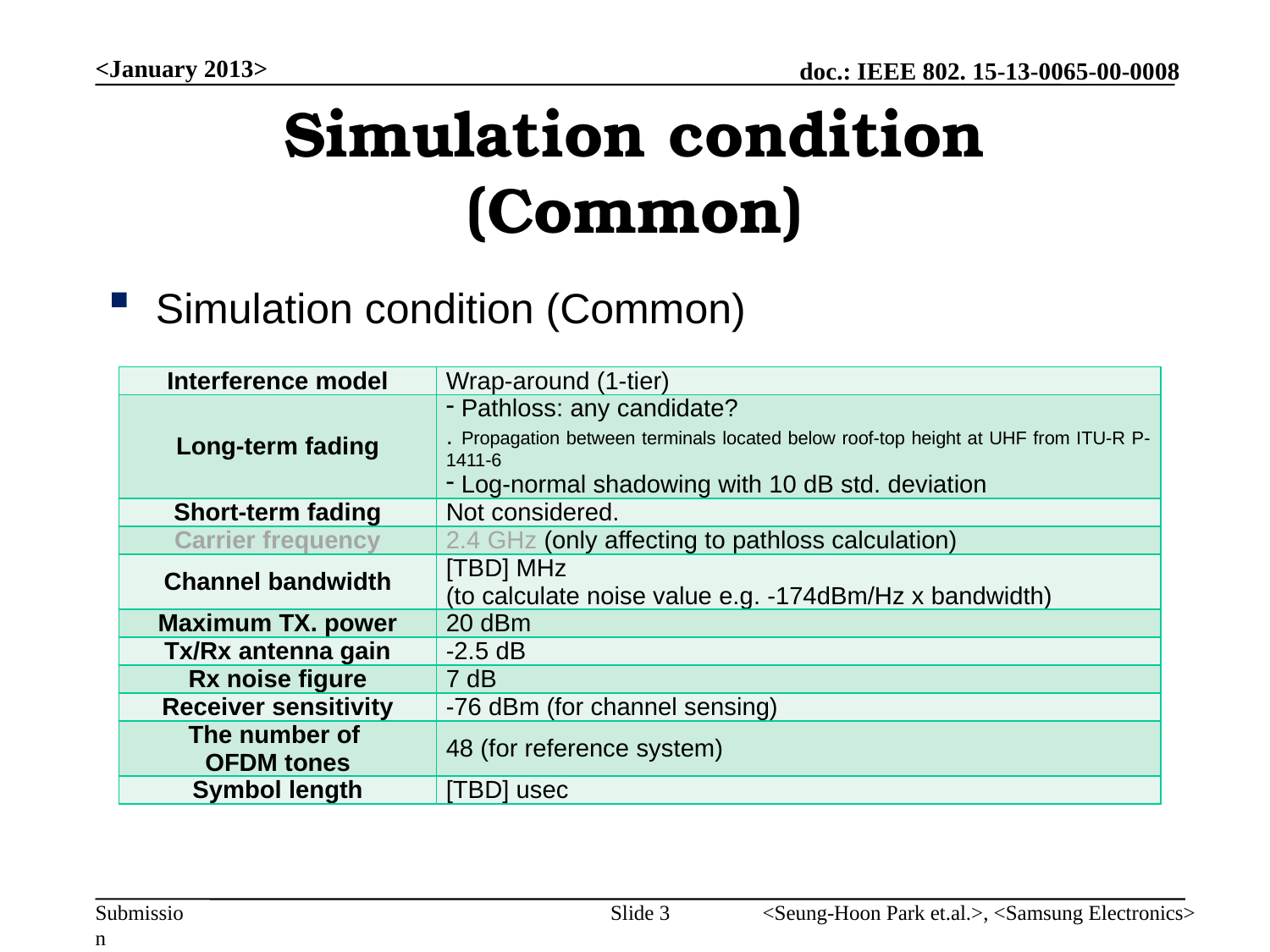

<January 2013>
# Simulation condition (Common)
Simulation condition (Common)
| Interference model | Wrap-around (1-tier) |
| --- | --- |
| Long-term fading | Pathloss: any candidate? . Propagation between terminals located below roof-top height at UHF from ITU-R P-1411-6 Log-normal shadowing with 10 dB std. deviation |
| Short-term fading | Not considered. |
| Carrier frequency | 2.4 GHz (only affecting to pathloss calculation) |
| Channel bandwidth | [TBD] MHz (to calculate noise value e.g. -174dBm/Hz x bandwidth) |
| Maximum TX. power | 20 dBm |
| Tx/Rx antenna gain | -2.5 dB |
| Rx noise figure | 7 dB |
| Receiver sensitivity | -76 dBm (for channel sensing) |
| The number of OFDM tones | 48 (for reference system) |
| Symbol length | [TBD] usec |
Slide 3
<Seung-Hoon Park et.al.>, <Samsung Electronics>